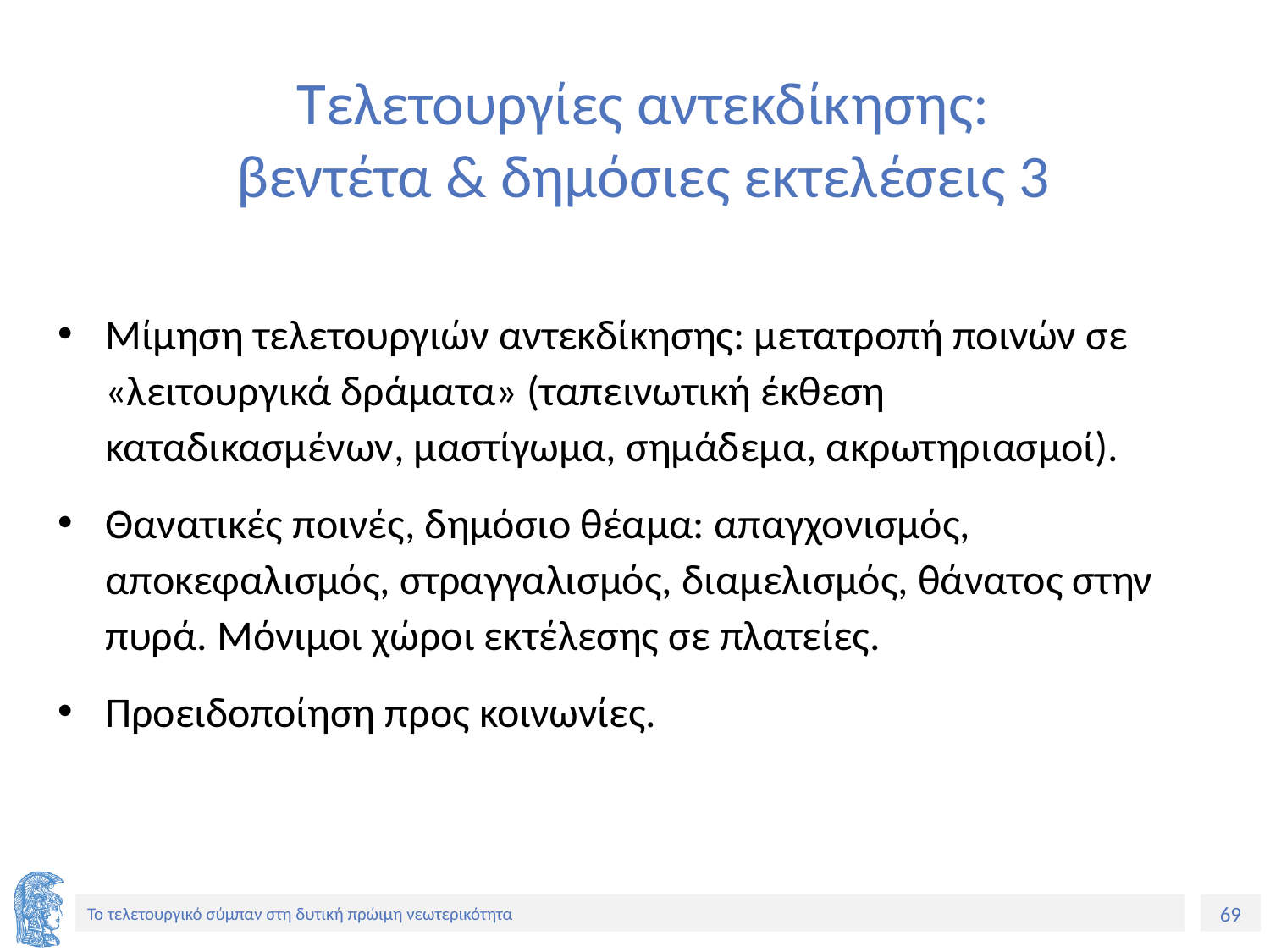

# Τελετουργίες αντεκδίκησης: βεντέτα & δημόσιες εκτελέσεις 3
Μίμηση τελετουργιών αντεκδίκησης: μετατροπή ποινών σε «λειτουργικά δράματα» (ταπεινωτική έκθεση καταδικασμένων, μαστίγωμα, σημάδεμα, ακρωτηριασμοί).
Θανατικές ποινές, δημόσιο θέαμα: απαγχονισμός, αποκεφαλισμός, στραγγαλισμός, διαμελισμός, θάνατος στην πυρά. Μόνιμοι χώροι εκτέλεσης σε πλατείες.
Προειδοποίηση προς κοινωνίες.